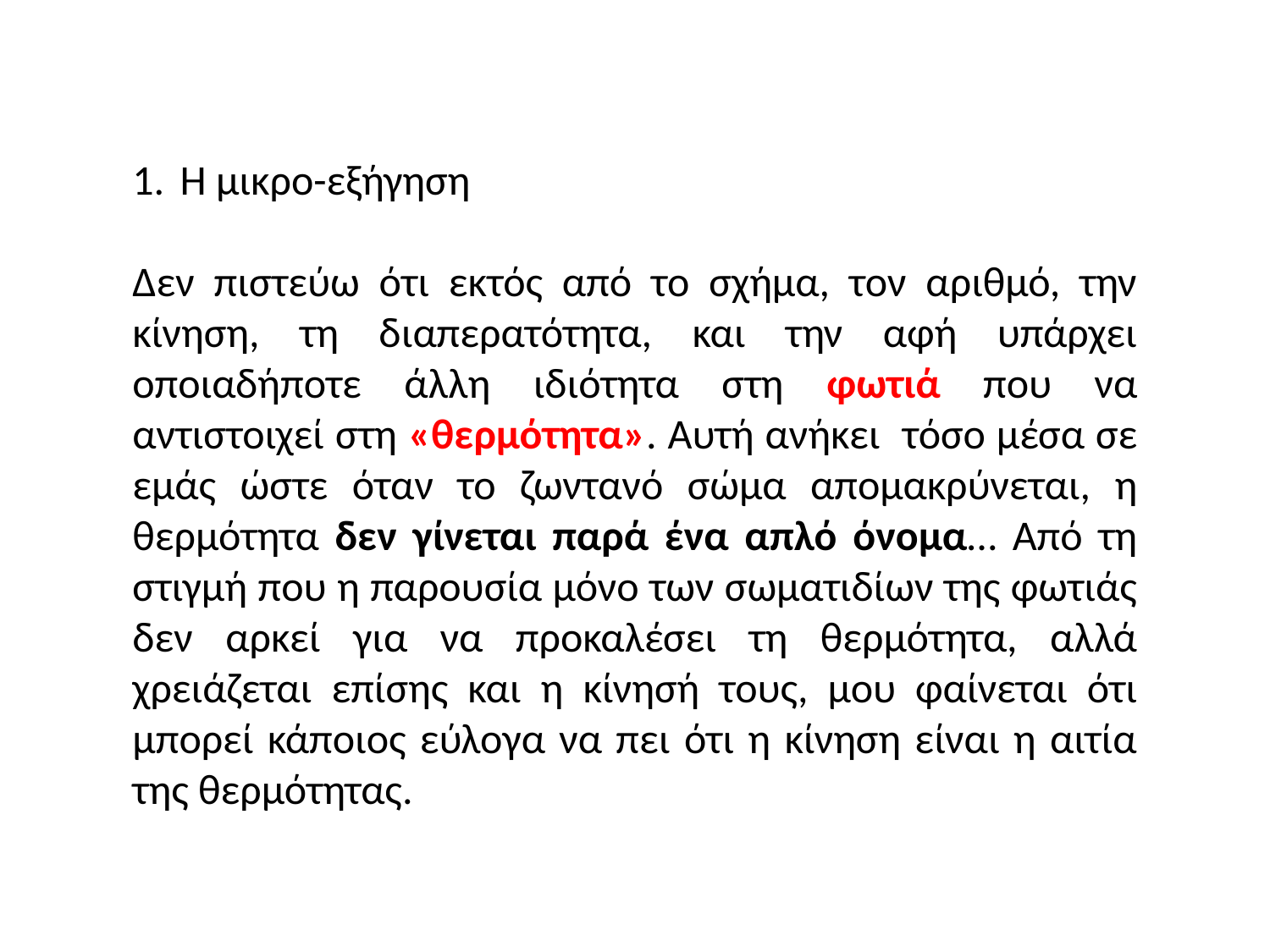

Η μικρο-εξήγηση

Δεν πιστεύω ότι εκτός από το σχήμα, τον αριθμό, την κίνηση, τη διαπερατότητα, και την αφή υπάρχει οποιαδήποτε άλλη ιδιότητα στη φωτιά που να αντιστοιχεί στη «θερμότητα». Αυτή ανήκει  τόσο μέσα σε εμάς ώστε όταν το ζωντανό σώμα απομακρύνεται, η θερμότητα δεν γίνεται παρά ένα απλό όνομα… Από τη στιγμή που η παρουσία μόνο των σωματιδίων της φωτιάς δεν αρκεί για να προκαλέσει τη θερμότητα, αλλά χρειάζεται επίσης και η κίνησή τους, μου φαίνεται ότι μπορεί κάποιος εύλογα να πει ότι η κίνηση είναι η αιτία της θερμότητας.